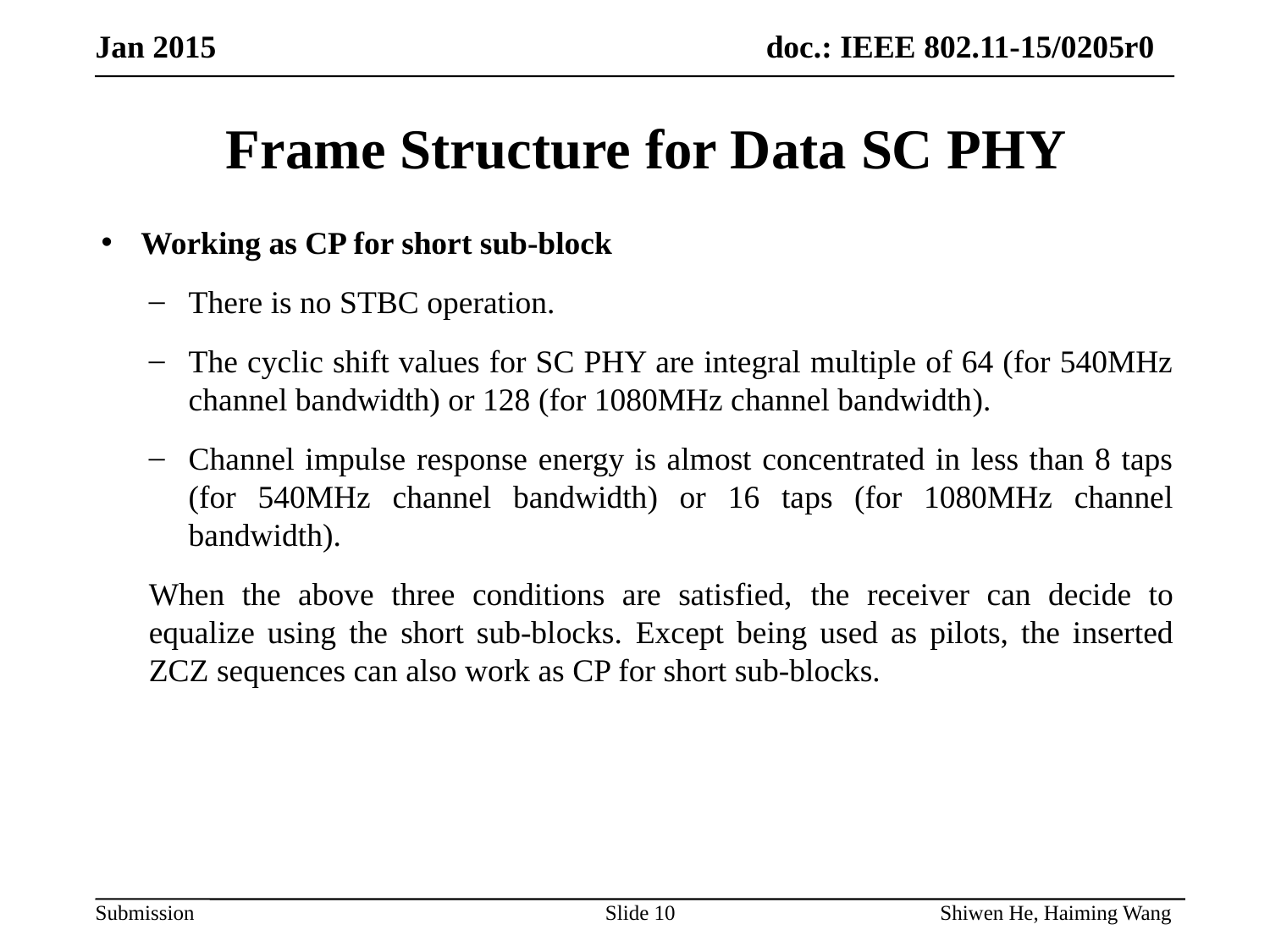

Jan 2015
Frame Structure for Data SC PHY
Working as CP for short sub-block
There is no STBC operation.
The cyclic shift values for SC PHY are integral multiple of 64 (for 540MHz channel bandwidth) or 128 (for 1080MHz channel bandwidth).
Channel impulse response energy is almost concentrated in less than 8 taps (for 540MHz channel bandwidth) or 16 taps (for 1080MHz channel bandwidth).
When the above three conditions are satisfied, the receiver can decide to equalize using the short sub-blocks. Except being used as pilots, the inserted ZCZ sequences can also work as CP for short sub-blocks.

Slide 10
Shiwen He, Haiming Wang